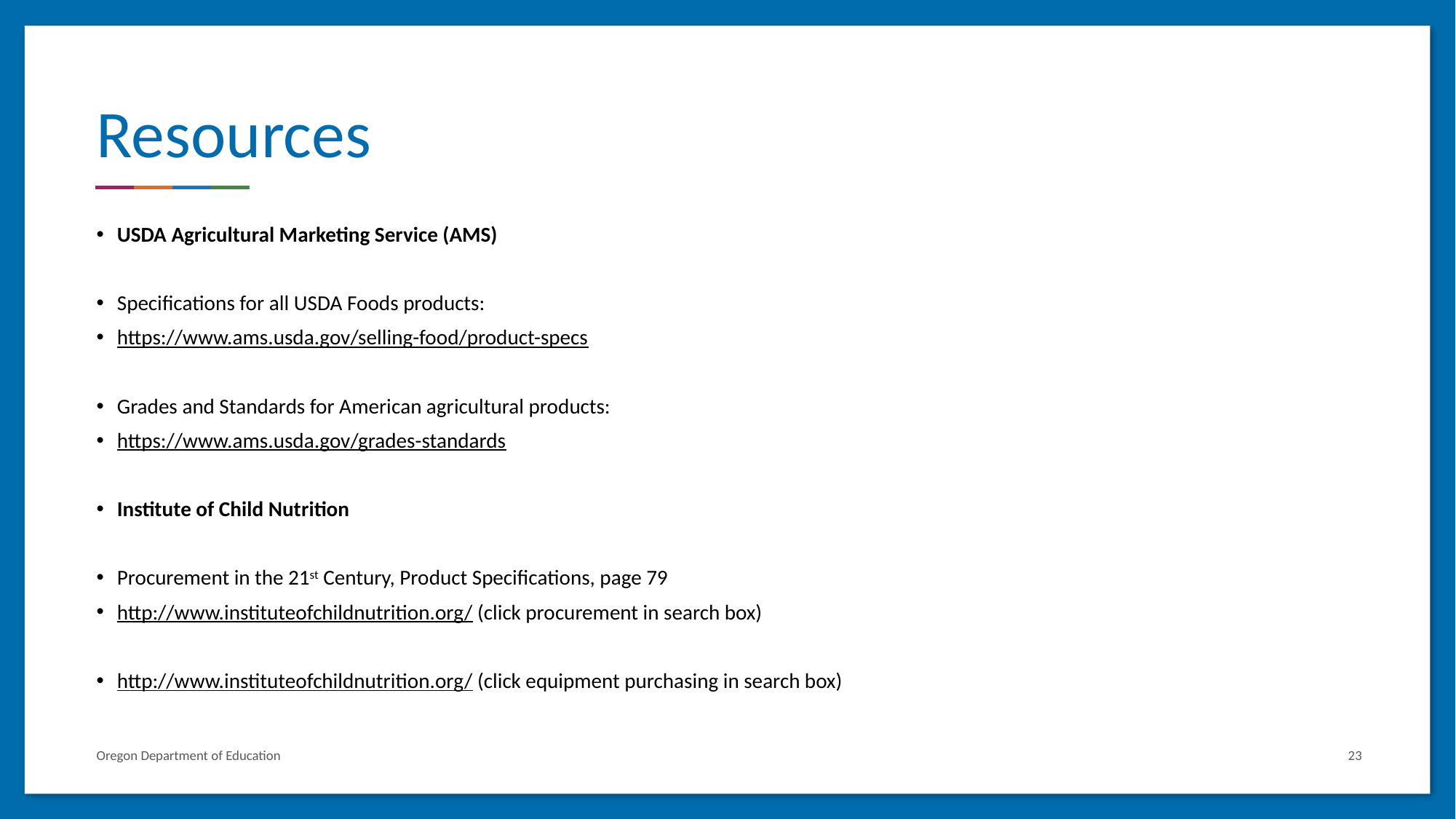

# Resources
USDA Agricultural Marketing Service (AMS)

Specifications for all USDA Foods products:
https://www.ams.usda.gov/selling-food/product-specs

Grades and Standards for American agricultural products:
https://www.ams.usda.gov/grades-standards

Institute of Child Nutrition

Procurement in the 21st Century, Product Specifications, page 79
http://www.instituteofchildnutrition.org/ (click procurement in search box)

http://www.instituteofchildnutrition.org/ (click equipment purchasing in search box)

Oregon Department of Education
23